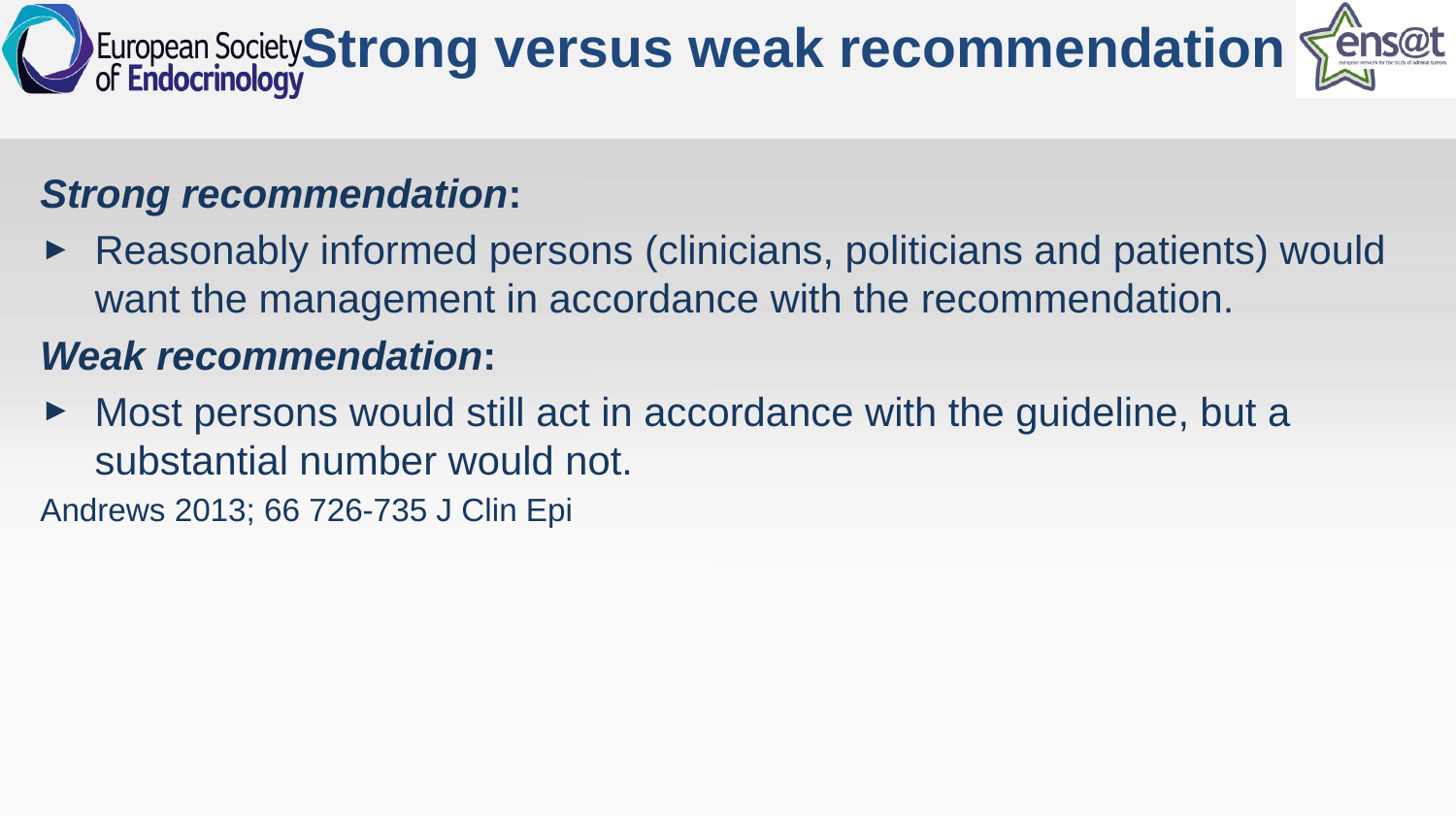

# Strong versus weak recommendation
Strong recommendation:
Reasonably informed persons (clinicians, politicians and patients) would want the management in accordance with the recommendation.
Weak recommendation:
Most persons would still act in accordance with the guideline, but a substantial number would not.
Andrews 2013; 66 726-735 J Clin Epi